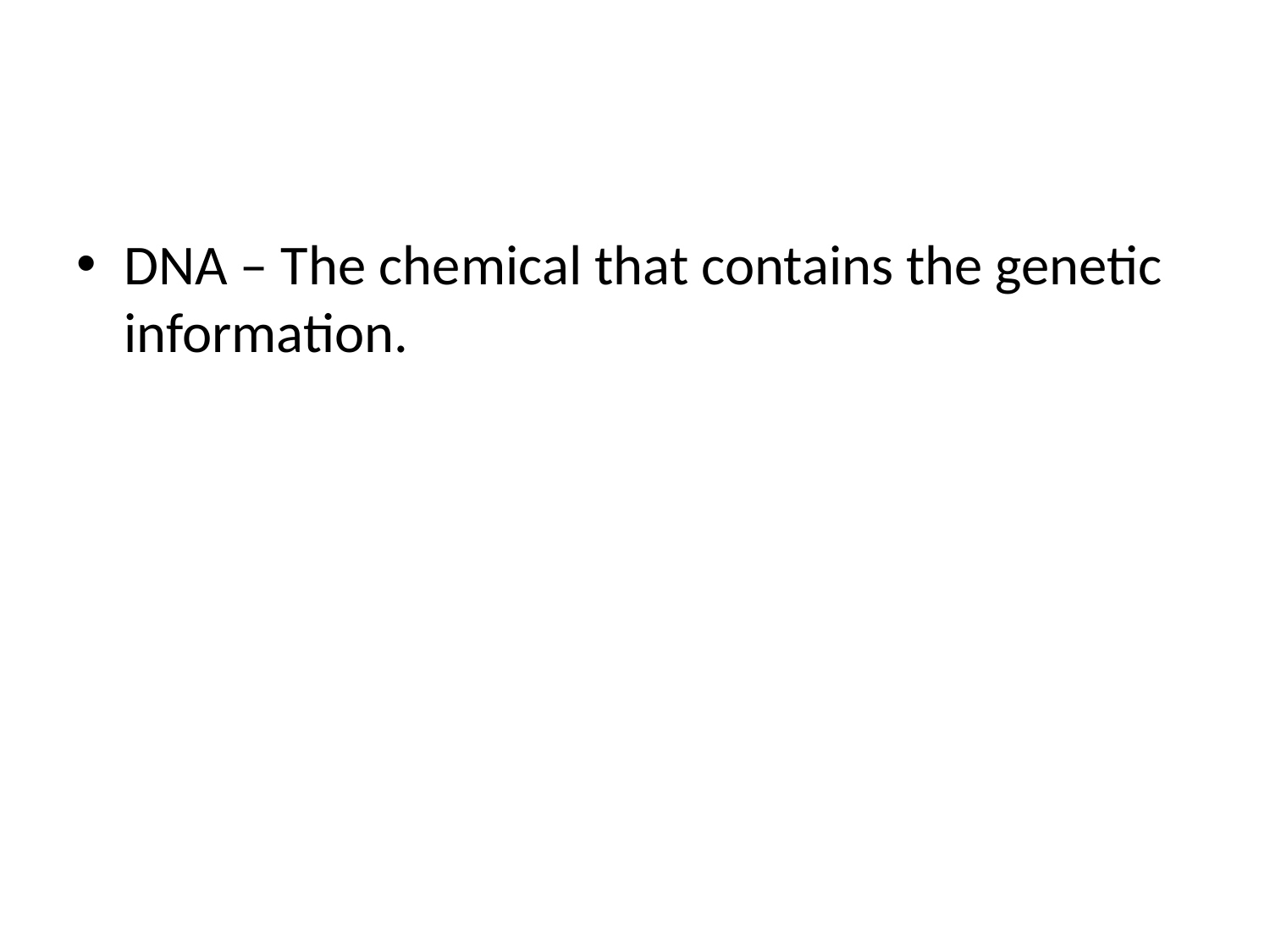

#
DNA – The chemical that contains the genetic information.